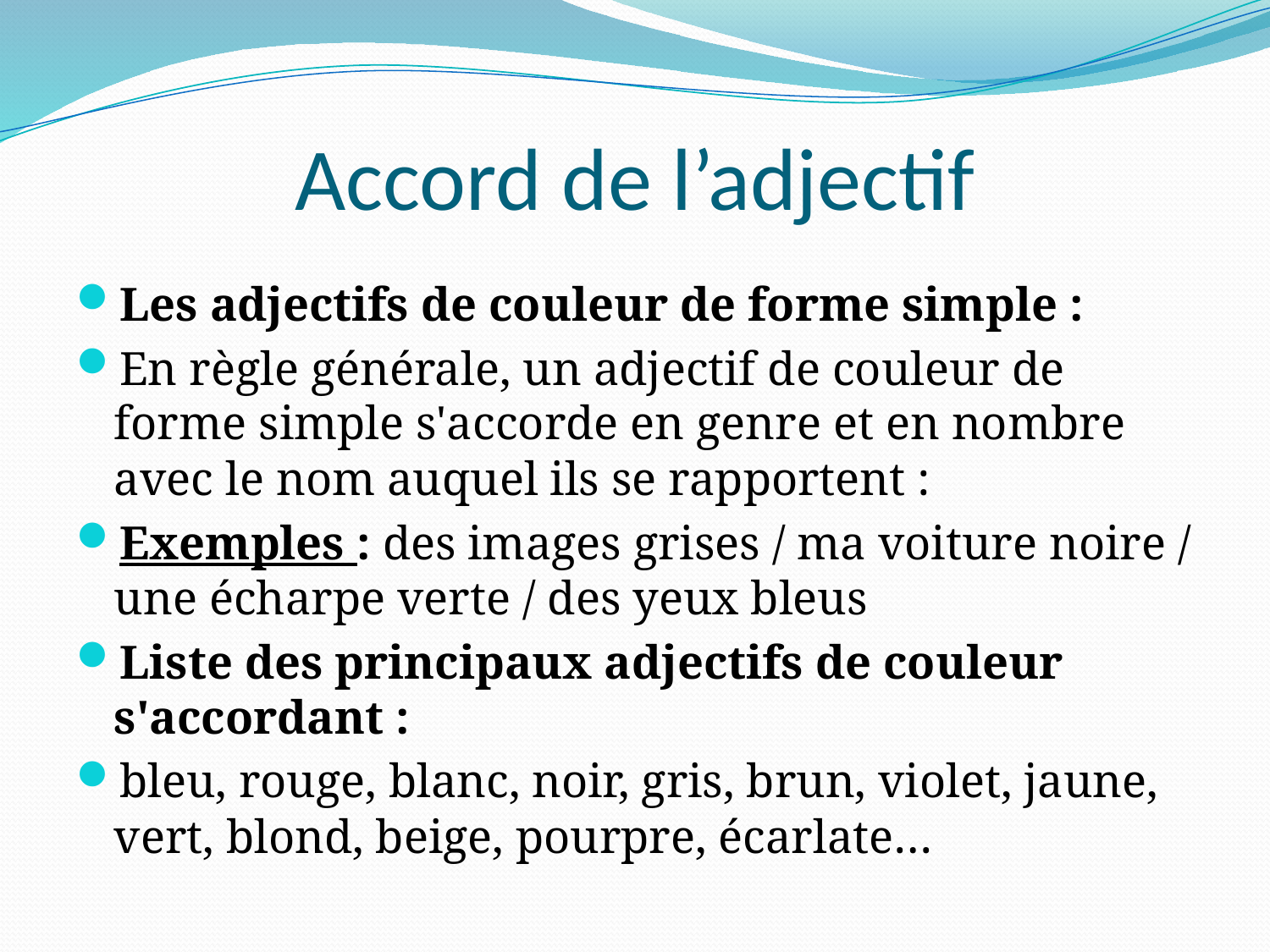

# Accord de l’adjectif
Les adjectifs de couleur de forme simple :
En règle générale, un adjectif de couleur de forme simple s'accorde en genre et en nombre avec le nom auquel ils se rapportent :
Exemples : des images grises / ma voiture noire / une écharpe verte / des yeux bleus
Liste des principaux adjectifs de couleur s'accordant :
bleu, rouge, blanc, noir, gris, brun, violet, jaune, vert, blond, beige, pourpre, écarlate…